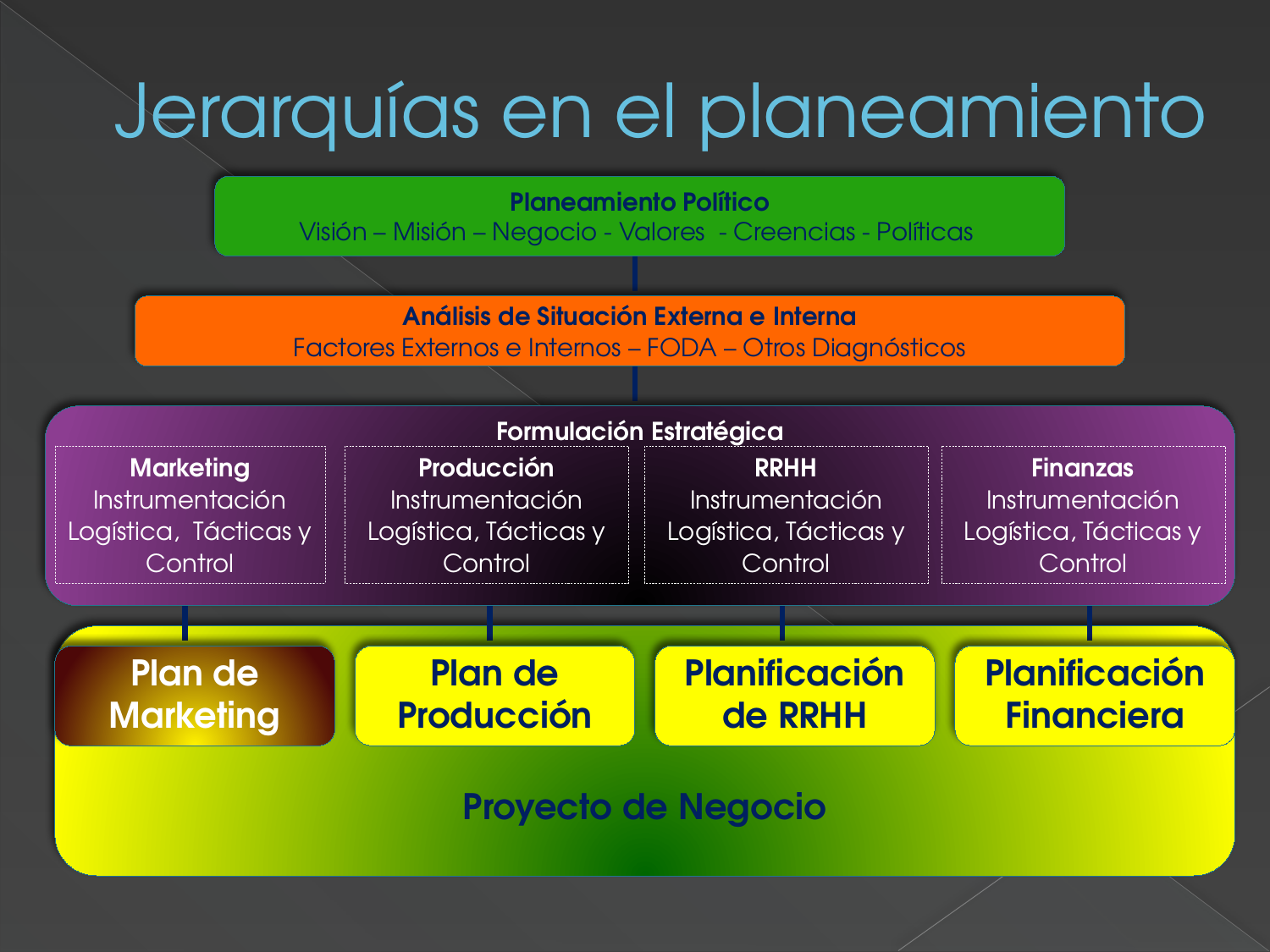

Jerarquías en el planeamiento
Planeamiento Político
Visión – Misión – Negocio - Valores  - Creencias - Políticas
Análisis de Situación Externa e Interna
Factores Externos e Internos – FODA – Otros Diagnósticos
Formulación Estratégica

Finanzas
Instrumentación
Logística, Tácticas y Control
Marketing
Instrumentación
Logística,  Tácticas y Control
Producción
Instrumentación
Logística, Tácticas y Control
RRHH
Instrumentación
Logística, Tácticas y Control

Proyecto de Negocio
Plan de Marketing

Plan de Producción

Planificación de RRHH

Planificación
Financiera